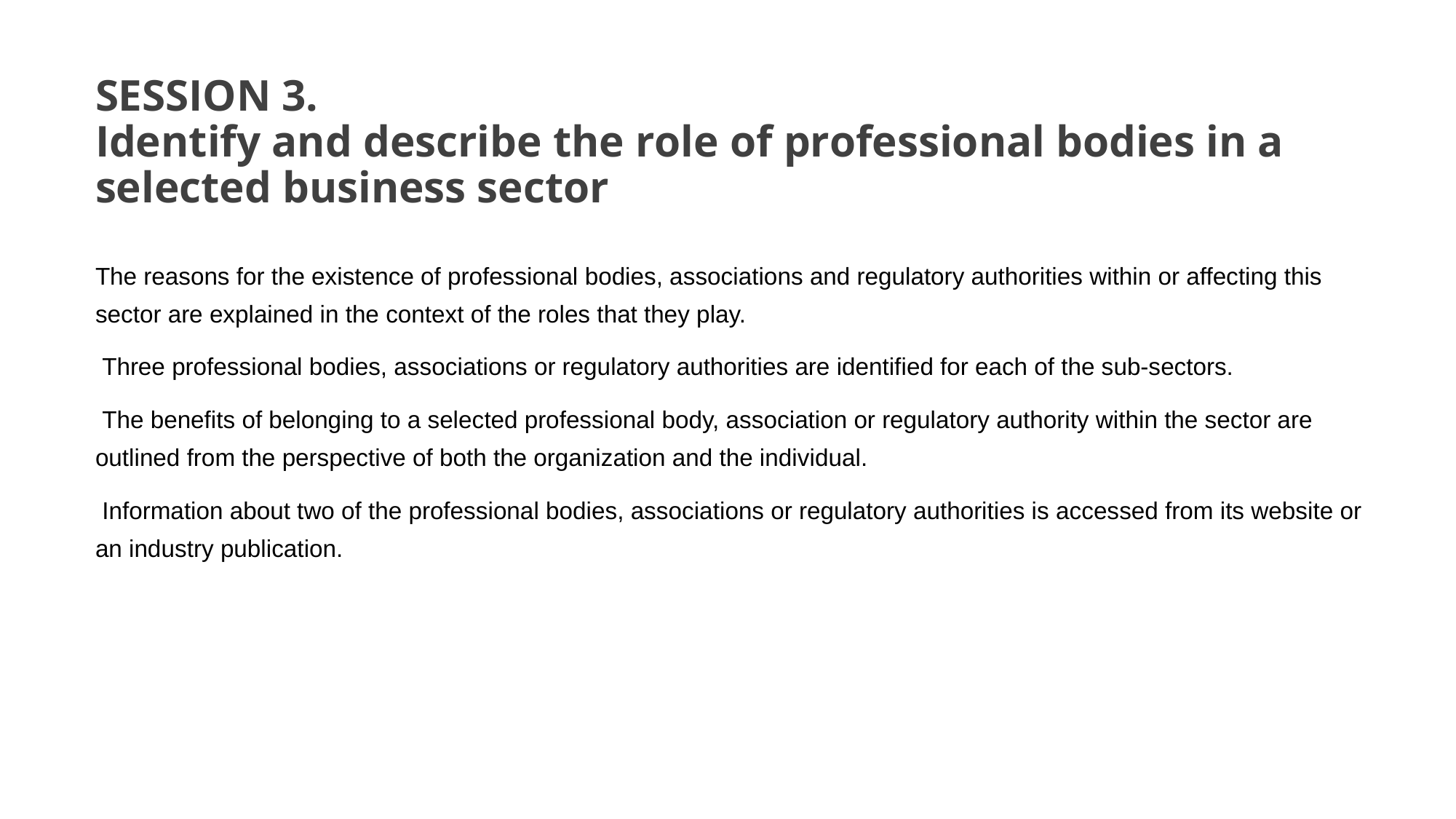

# SESSION 3. Identify and describe the role of professional bodies in a selected business sector
The reasons for the existence of professional bodies, associations and regulatory authorities within or affecting this sector are explained in the context of the roles that they play.
 Three professional bodies, associations or regulatory authorities are identified for each of the sub-sectors.
 The benefits of belonging to a selected professional body, association or regulatory authority within the sector are outlined from the perspective of both the organization and the individual.
 Information about two of the professional bodies, associations or regulatory authorities is accessed from its website or an industry publication.